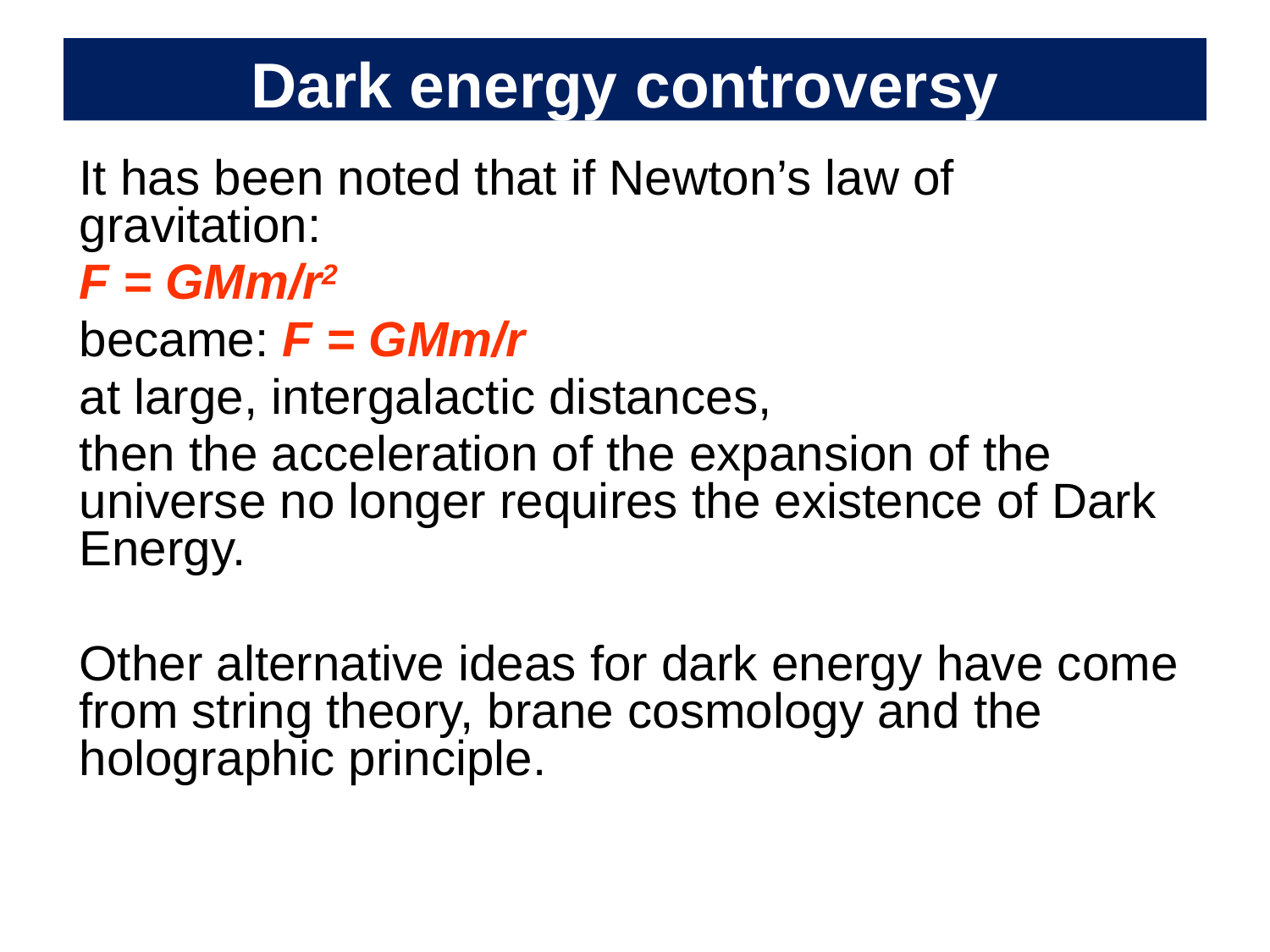

# Dark energy controversy
It has been noted that if Newton’s law of gravitation:
F = GMm/r2
became: F = GMm/r
at large, intergalactic distances,
then the acceleration of the expansion of the universe no longer requires the existence of Dark Energy.

Other alternative ideas for dark energy have come from string theory, brane cosmology and the holographic principle.